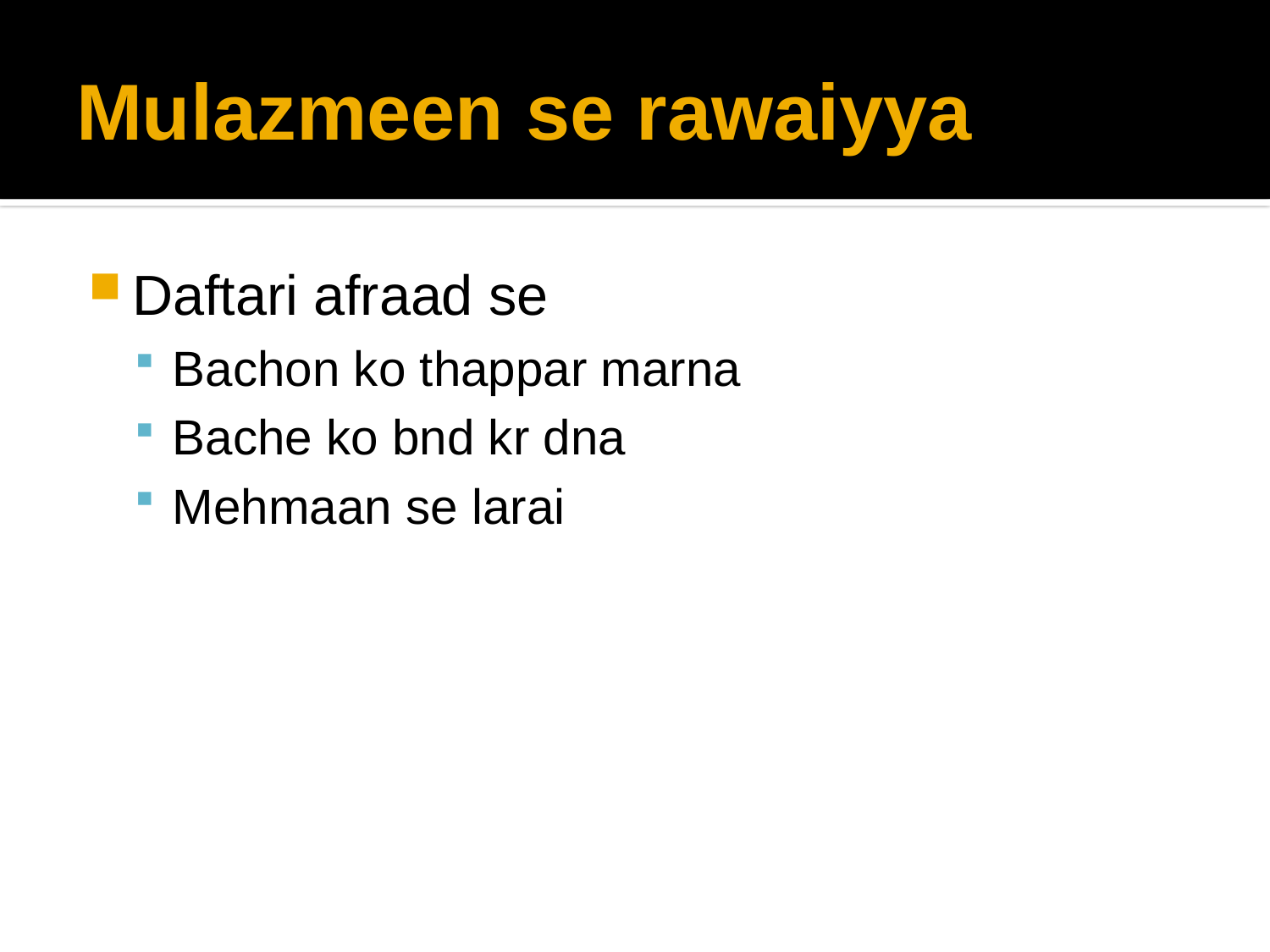

# Mulazmeen se rawaiyya
Daftari afraad se
Bachon ko thappar marna
Bache ko bnd kr dna
Mehmaan se larai